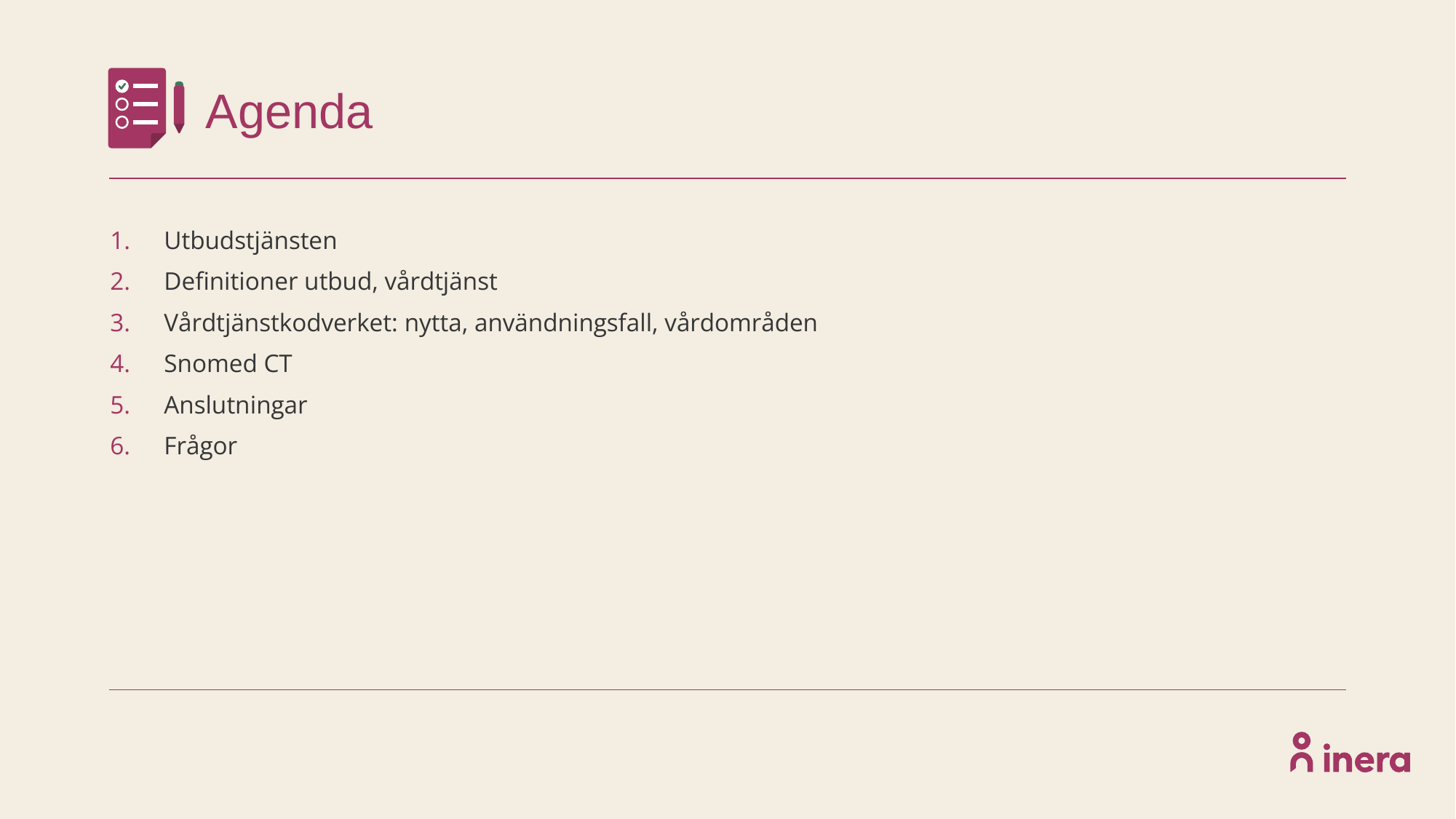

# Agenda
Utbudstjänsten
Definitioner utbud, vårdtjänst
Vårdtjänstkodverket: nytta, användningsfall, vårdområden
Snomed CT
Anslutningar
Frågor